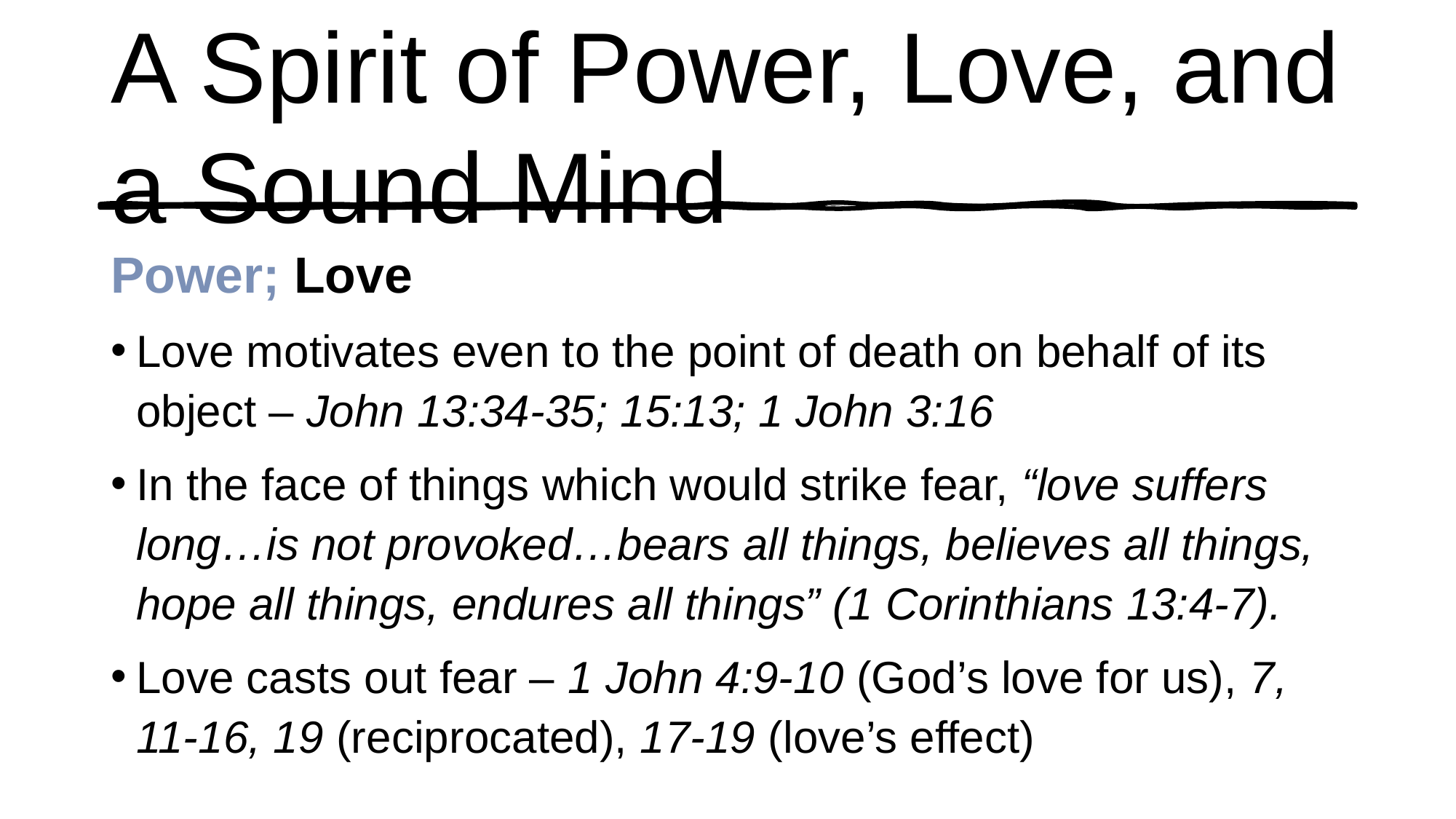

# A Spirit of Power, Love, and a Sound Mind
Power; Love
Love motivates even to the point of death on behalf of its object – John 13:34-35; 15:13; 1 John 3:16
In the face of things which would strike fear, “love suffers long…is not provoked…bears all things, believes all things, hope all things, endures all things” (1 Corinthians 13:4-7).
Love casts out fear – 1 John 4:9-10 (God’s love for us), 7, 11-16, 19 (reciprocated), 17-19 (love’s effect)